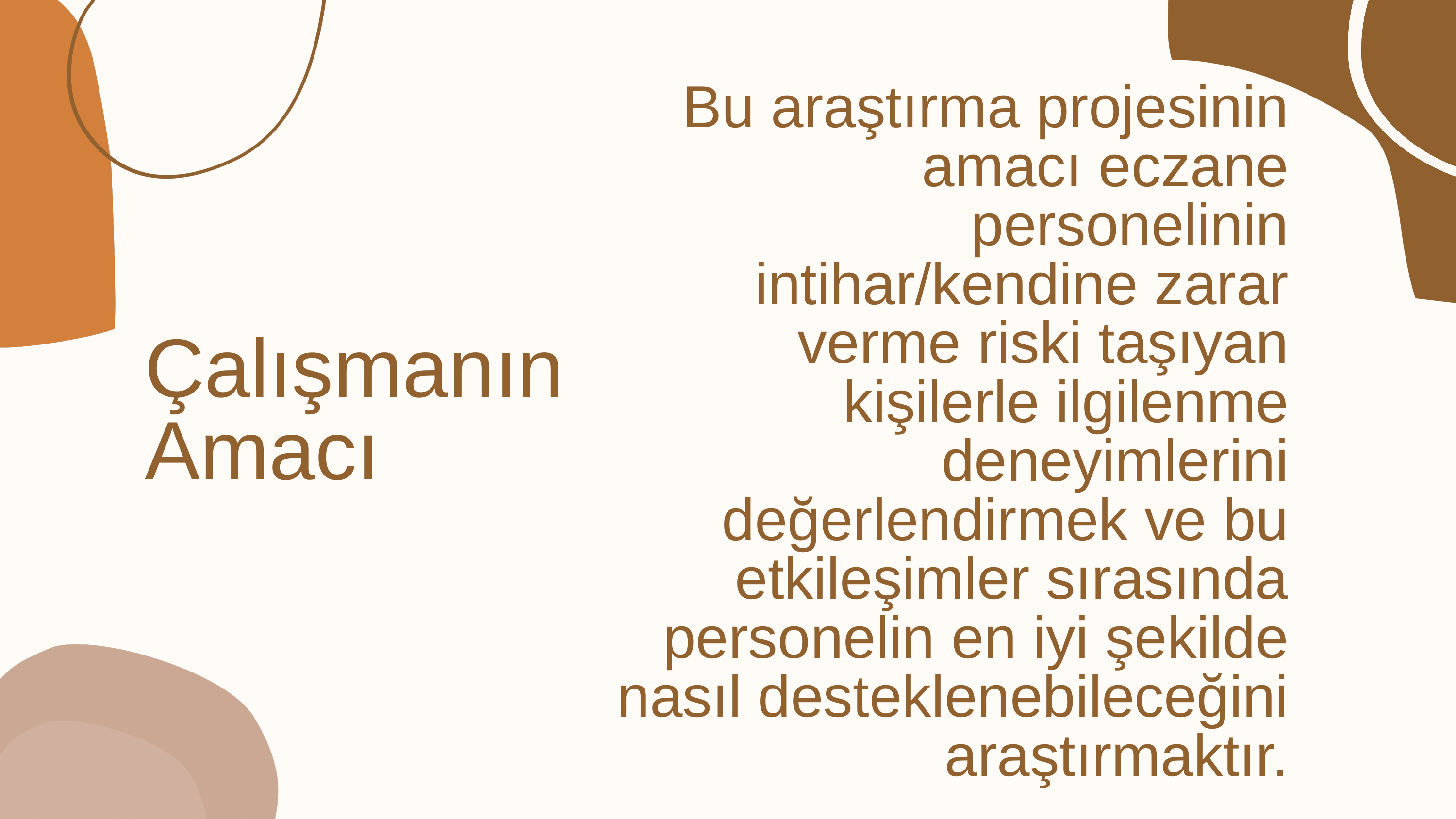

Bu araştırma projesinin amacı eczane personelinin intihar/kendine zarar verme riski taşıyan kişilerle ilgilenme deneyimlerini değerlendirmek ve bu etkileşimler sırasında personelin en iyi şekilde nasıl desteklenebileceğini araştırmaktır.

Çalışmanın Amacı